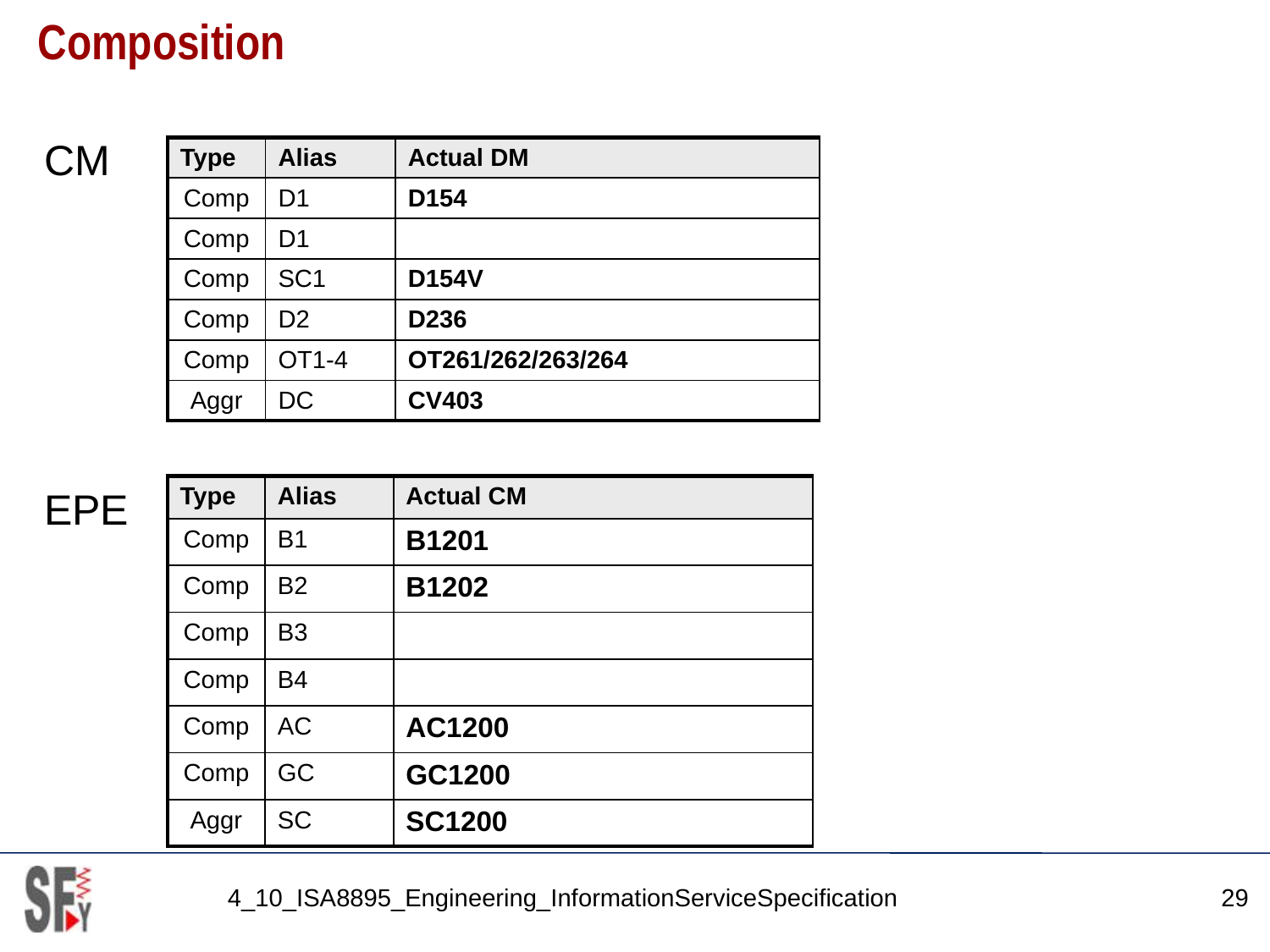

# Composition
CM
| Type | Alias | Actual DM |
| --- | --- | --- |
| Comp | D1 | D154 |
| Comp | D1 |  |
| Comp | SC1 | D154V |
| Comp | D2 | D236 |
| Comp | OT1-4 | OT261/262/263/264 |
| Aggr | DC | CV403 |
EPE
| Type | Alias | Actual CM |
| --- | --- | --- |
| Comp | B1 | B1201 |
| Comp | B2 | B1202 |
| Comp | B3 |  |
| Comp | B4 |  |
| Comp | AC | AC1200 |
| Comp | GC | GC1200 |
| Aggr | SC | SC1200 |
4_10_ISA8895_Engineering_InformationServiceSpecification
29